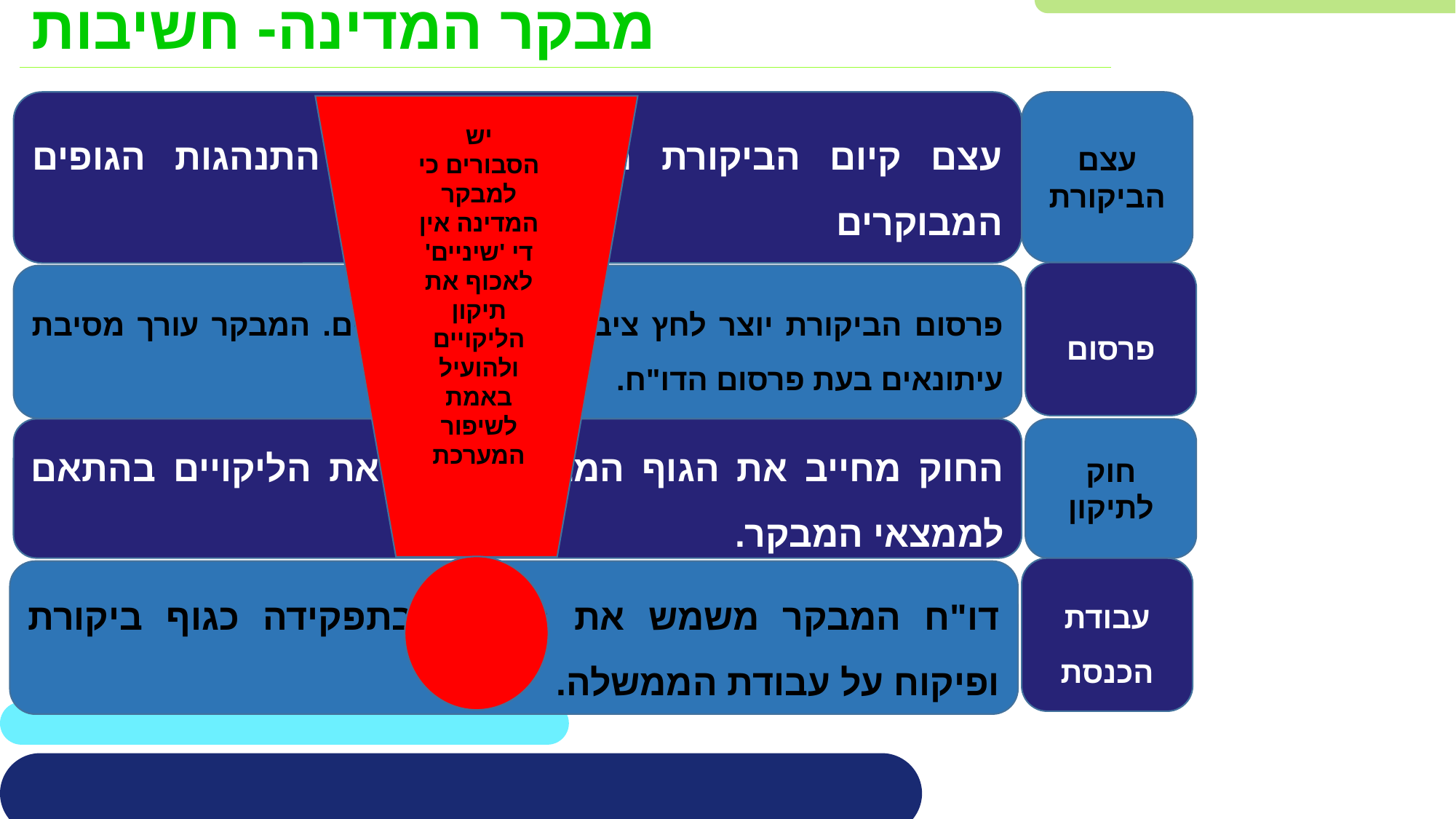

מבקר המדינה- חשיבות

עצם קיום הביקורת מסייע לרסן את התנהגות הגופים המבוקרים
עצם הביקורת

יש הסבורים כי למבקר המדינה אין די 'שיניים' לאכוף את תיקון הליקויים ולהועיל באמת לשיפור המערכת
פרסום
פרסום הביקורת יוצר לחץ ציבורי לתיקון הליקויים. המבקר עורך מסיבת עיתונאים בעת פרסום הדו"ח.
החוק מחייב את הגוף המבוקר לתקן את הליקויים בהתאם לממצאי המבקר.
חוק לתיקון

עבודת הכנסת
דו"ח המבקר משמש את הכנסת בתפקידה כגוף ביקורת ופיקוח על עבודת הממשלה.